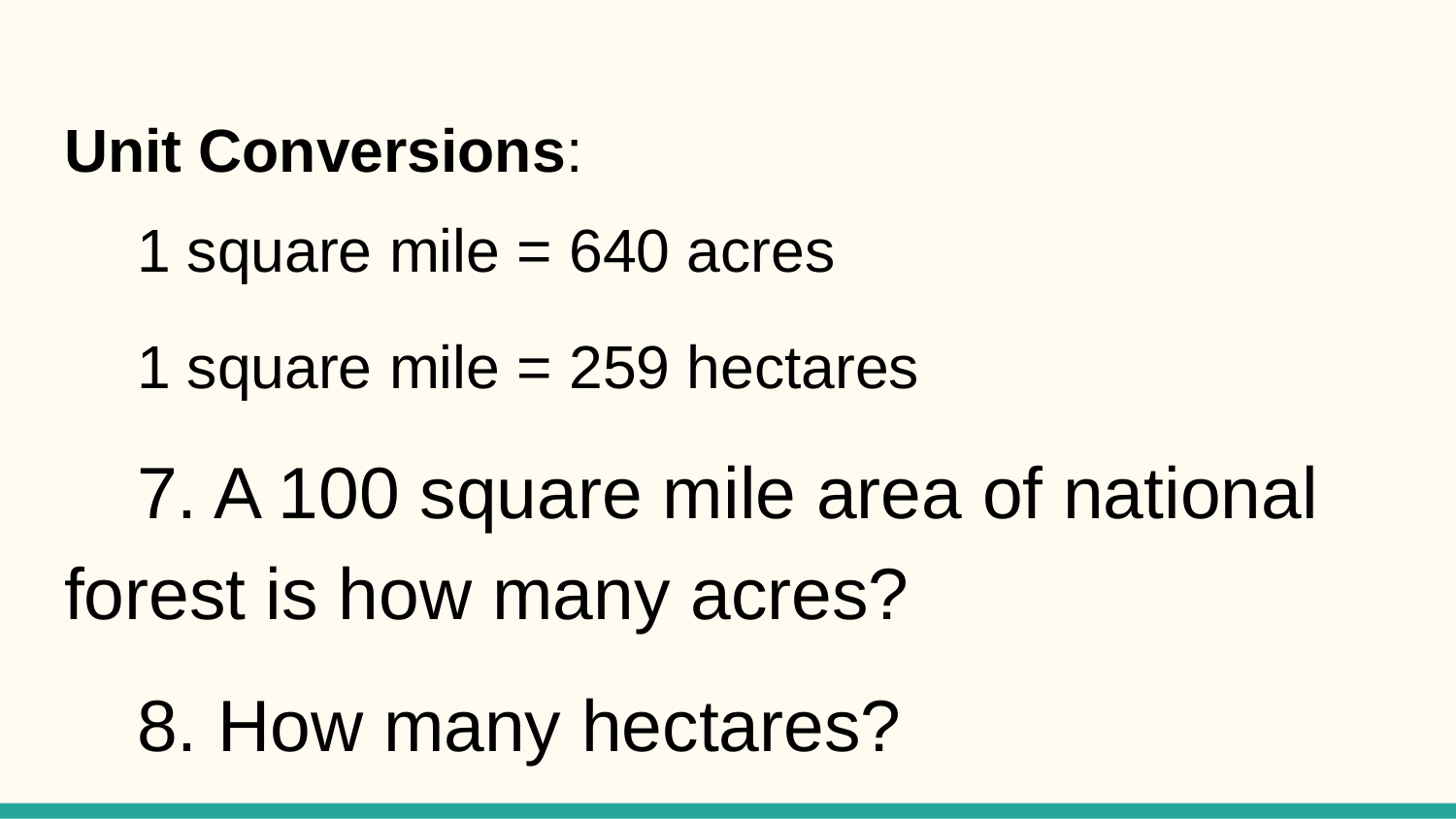

# Unit Conversions:
1 square mile = 640 acres
1 square mile = 259 hectares
7. A 100 square mile area of national forest is how many acres?
8. How many hectares?